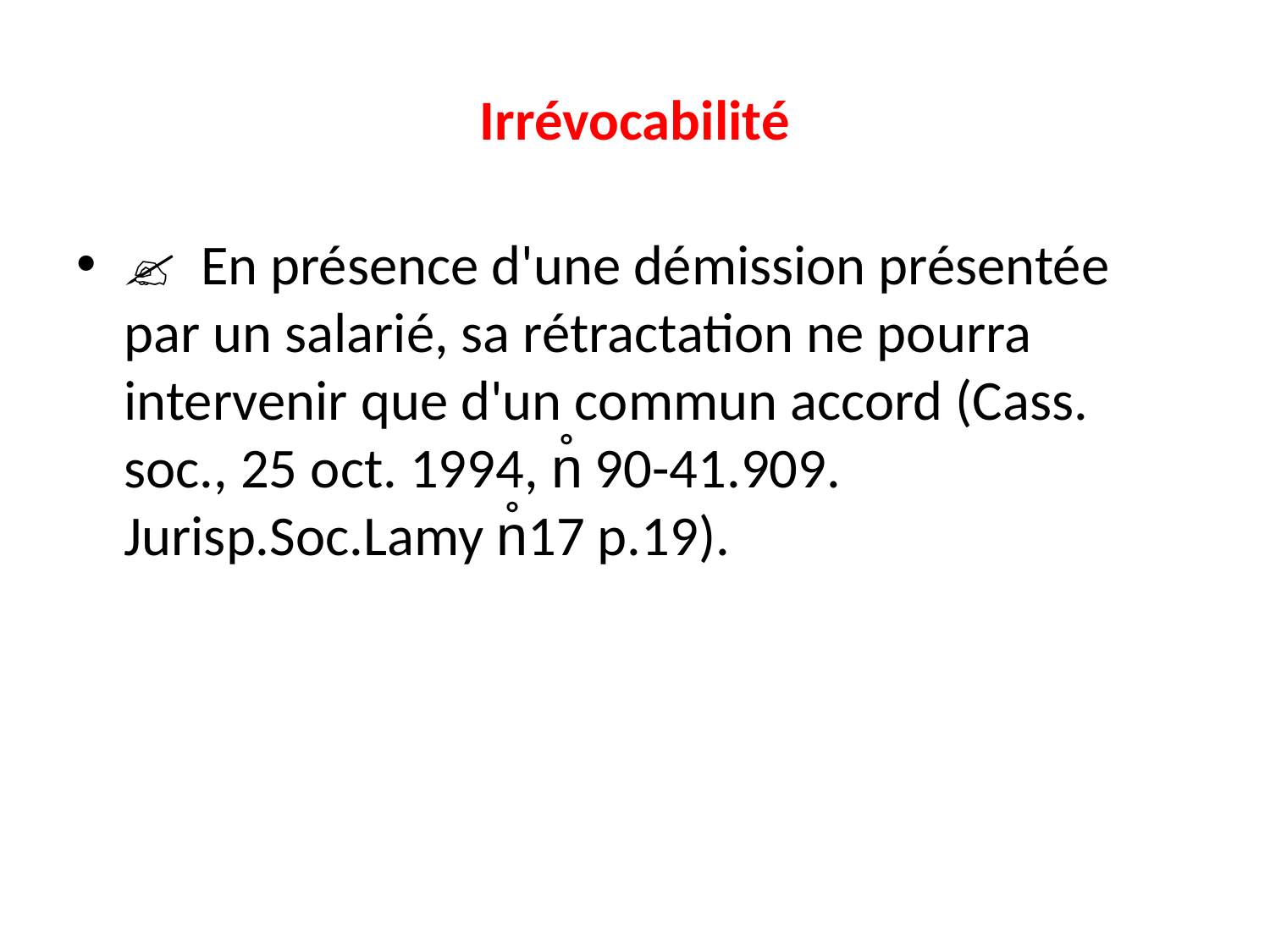

# Irrévocabilité
✍  En présence d'une démission présentée par un salarié, sa rétractation ne pourra intervenir que d'un commun accord (Cass. soc., 25 oct. 1994, n̊ 90-41.909. Jurisp.Soc.Lamy n̊17 p.19).